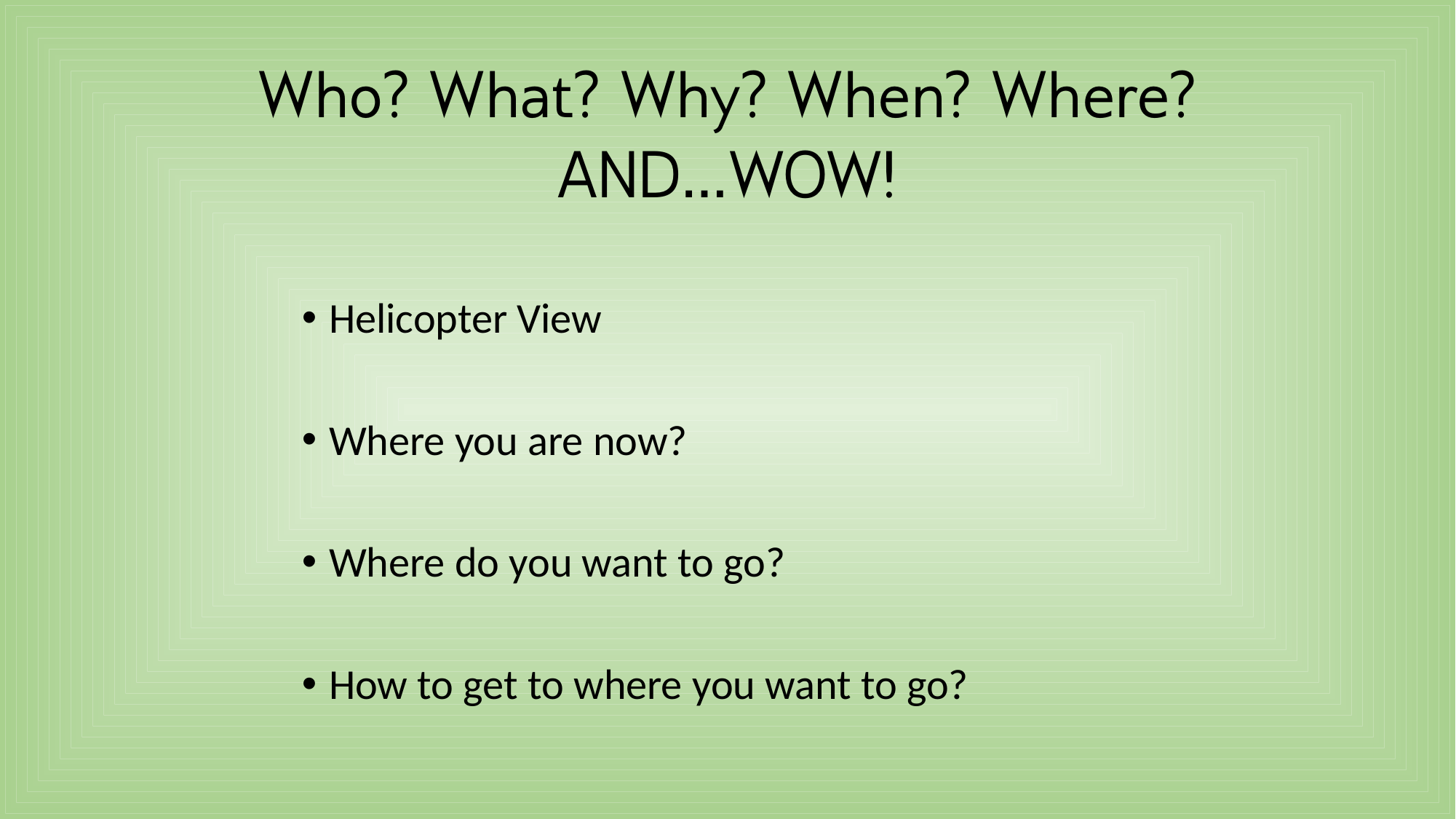

Who? What? Why? When? Where? AND…WOW!
Helicopter View

Where you are now?

Where do you want to go?

How to get to where you want to go?